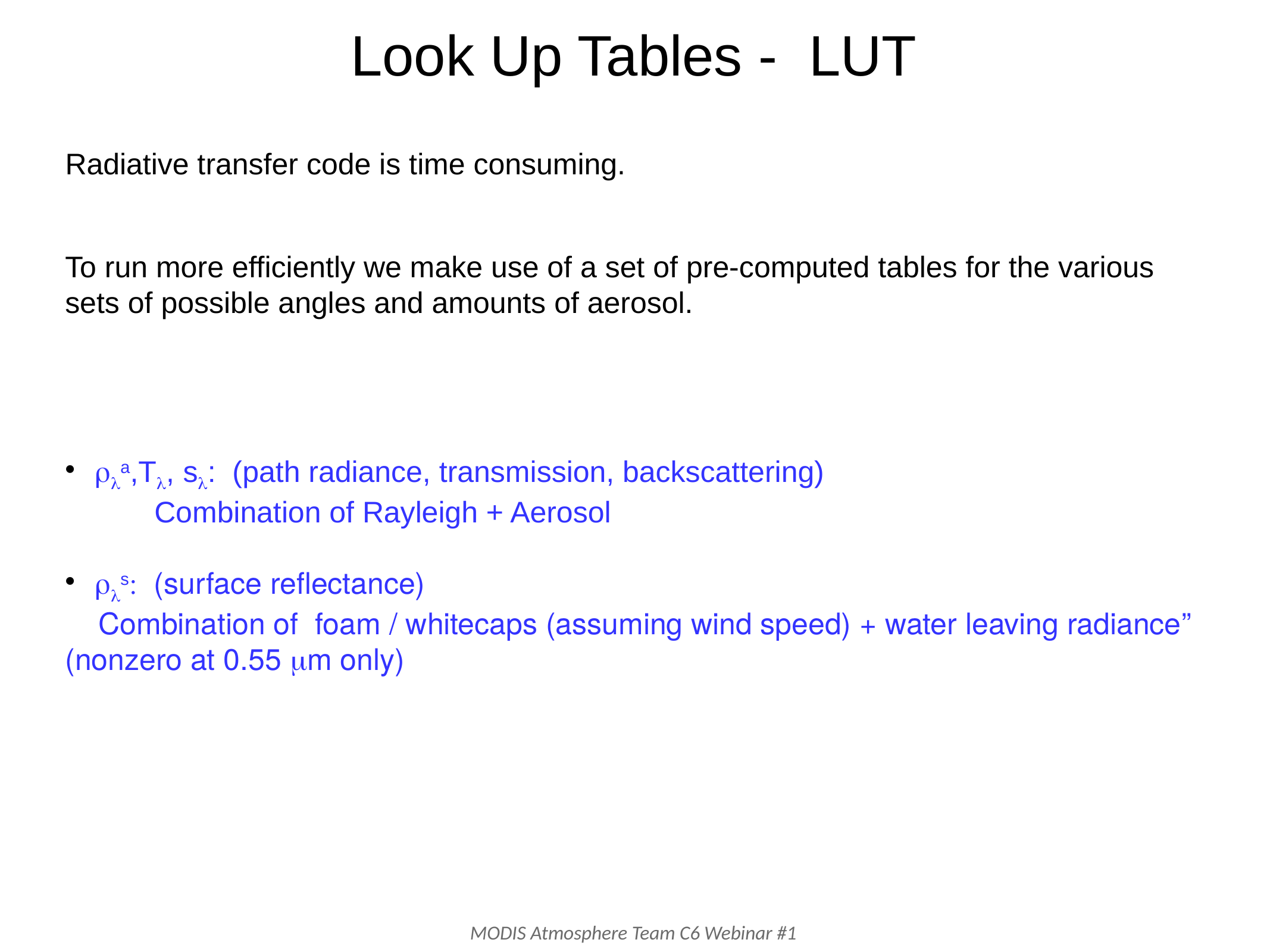

Look Up Tables -  LUT
Radiative transfer code is time consuming.
To run more efficiently we make use of a set of pre-computed tables for the various sets of possible angles and amounts of aerosol.
 ρλa,Tλ, sλ:  (path radiance, transmission, backscattering)
	Combination of Rayleigh + Aerosol

 ρλs:  (surface reflectance)
Combination of  foam / whitecaps (assuming wind speed) + water leaving radiance” (nonzero at 0.55 μm only)